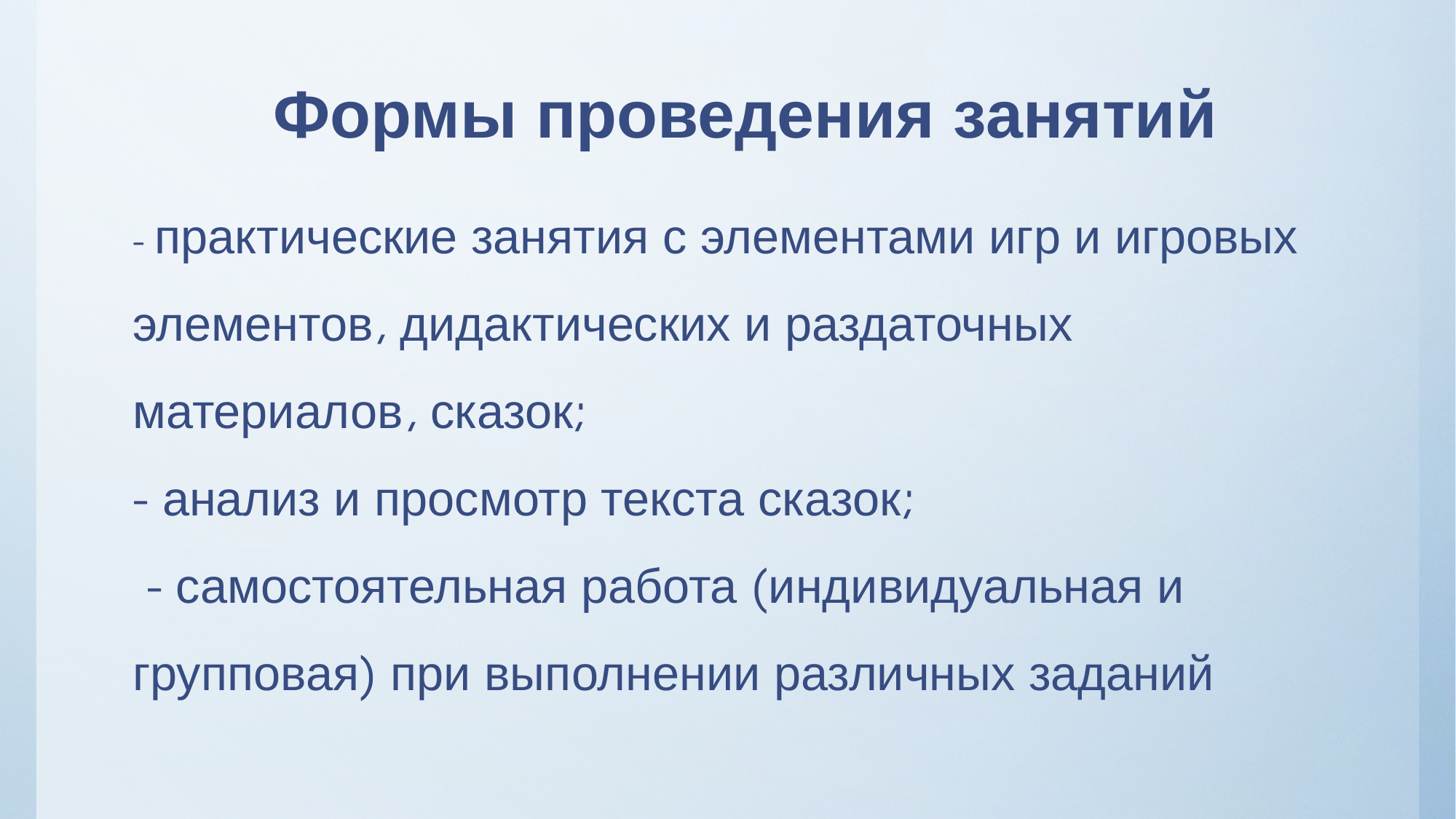

# Формы проведения занятий
- практические занятия с элементами игр и игровых элементов, дидактических и раздаточных материалов, сказок;
- анализ и просмотр текста сказок;
 - самостоятельная работа (индивидуальная и групповая) при выполнении различных заданий